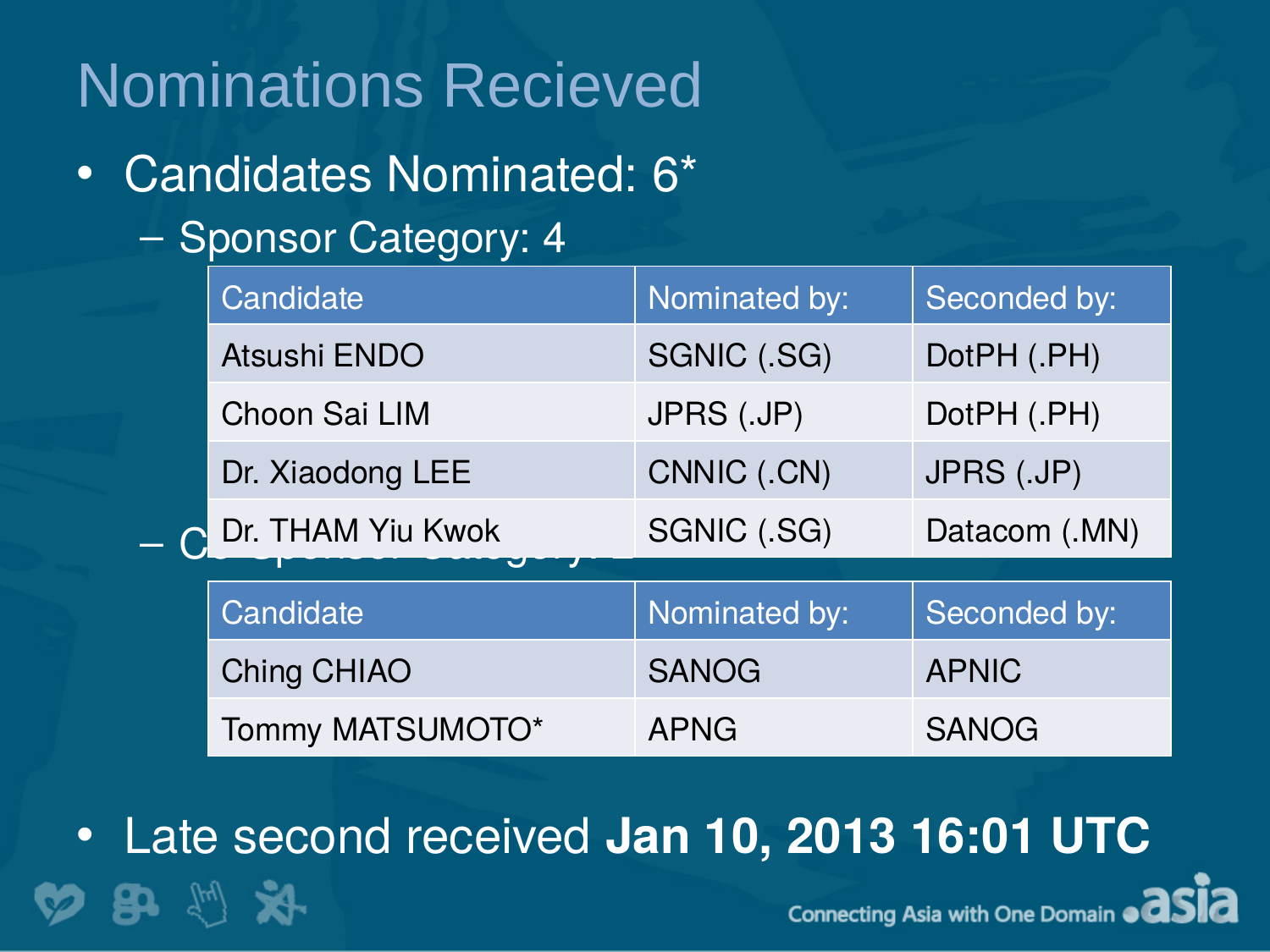

# Nominations Recieved
Candidates Nominated: 6*
Sponsor Category: 4

Co-Sponsor Category: 2*

Late second received Jan 10, 2013 16:01 UTC
| Candidate | Nominated by: | Seconded by: |
| --- | --- | --- |
| Atsushi ENDO | SGNIC (.SG) | DotPH (.PH) |
| Choon Sai LIM | JPRS (.JP) | DotPH (.PH) |
| Dr. Xiaodong LEE | CNNIC (.CN) | JPRS (.JP) |
| Dr. THAM Yiu Kwok | SGNIC (.SG) | Datacom (.MN) |
| Candidate | Nominated by: | Seconded by: |
| --- | --- | --- |
| Ching CHIAO | SANOG | APNIC |
| Tommy MATSUMOTO\* | APNG | SANOG |